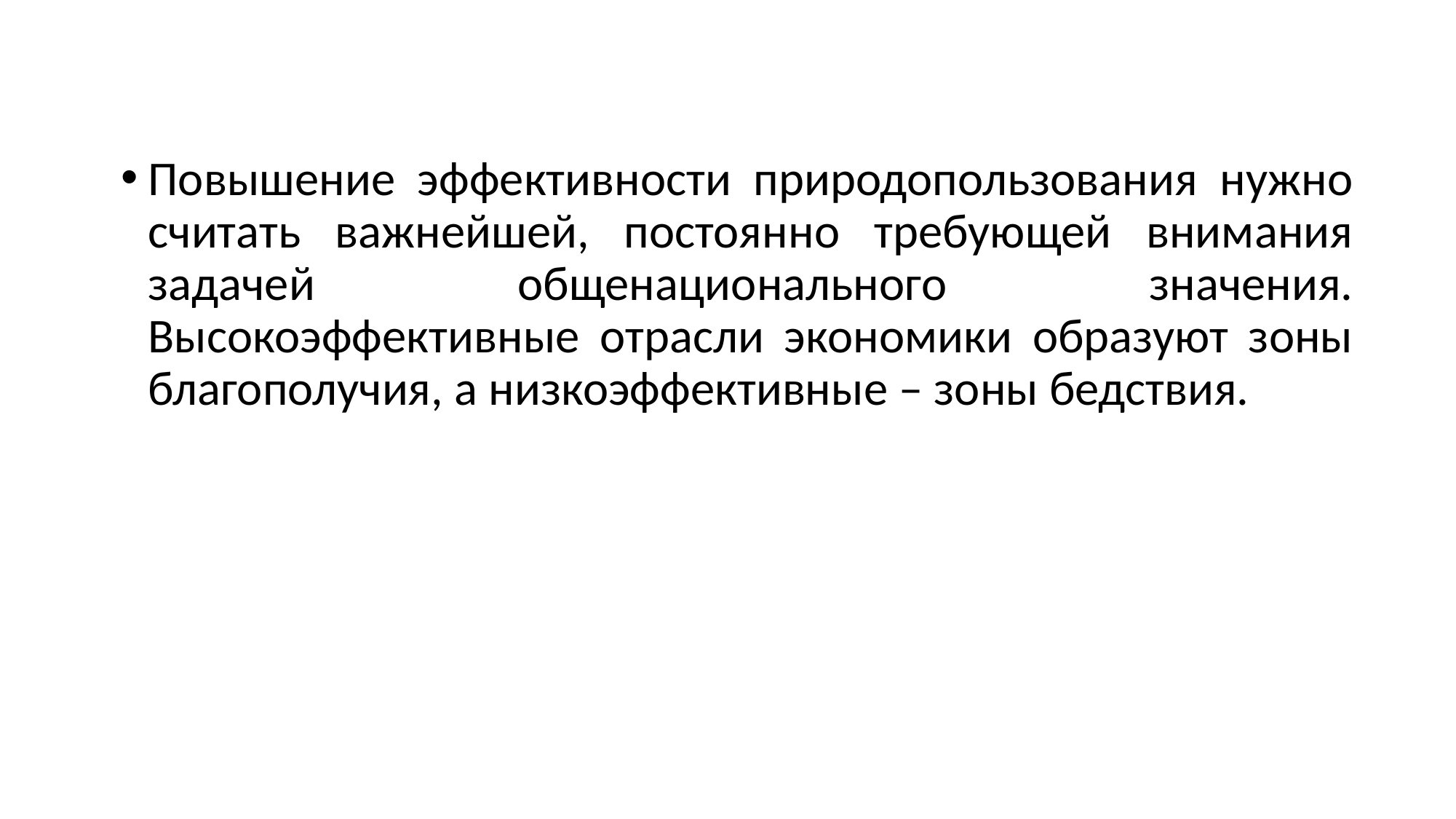

Повышение эффективности природопользования нужно считать важнейшей, постоянно требующей внимания задачей общенационального значения. Высокоэффективные отрасли экономики образуют зоны благополучия, а низкоэффективные – зоны бедствия.